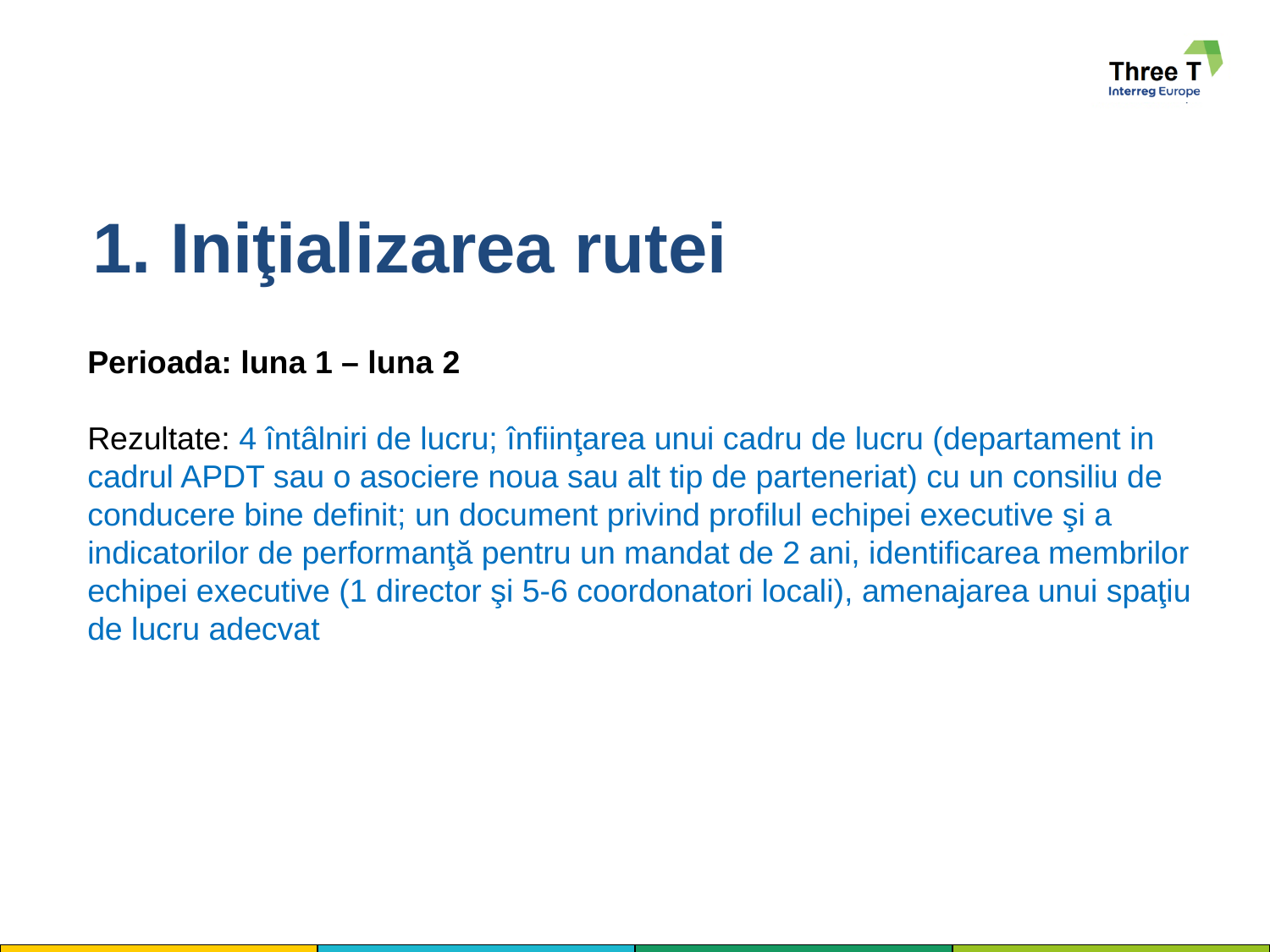

# 1. Iniţializarea rutei
Perioada: luna 1 – luna 2

Rezultate: 4 întâlniri de lucru; înfiinţarea unui cadru de lucru (departament in cadrul APDT sau o asociere noua sau alt tip de parteneriat) cu un consiliu de conducere bine definit; un document privind profilul echipei executive şi a indicatorilor de performanţă pentru un mandat de 2 ani, identificarea membrilor echipei executive (1 director şi 5-6 coordonatori locali), amenajarea unui spaţiu de lucru adecvat